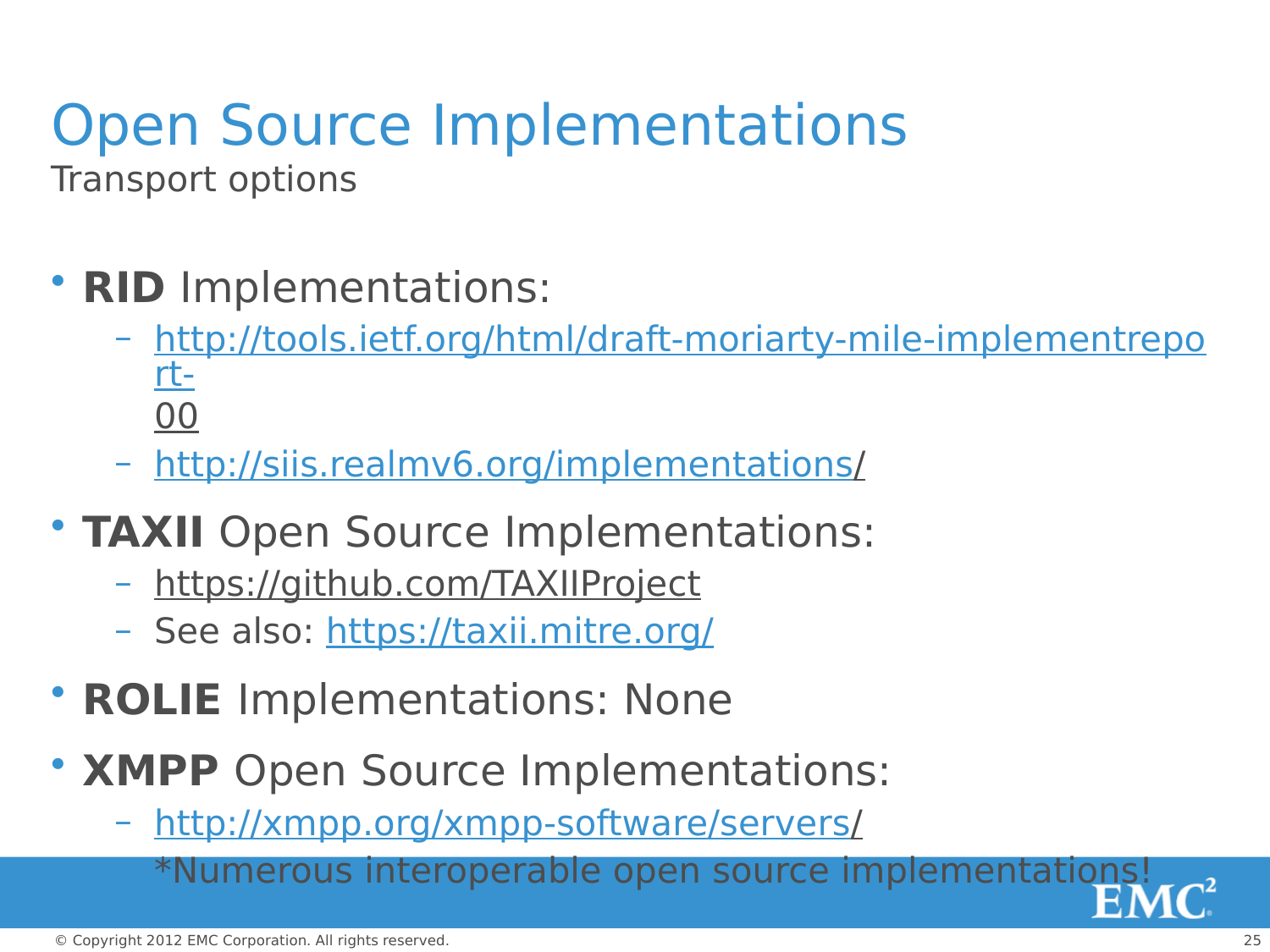

# Open Source Implementations
Transport options
RID Implementations:
http://tools.ietf.org/html/draft-moriarty-mile-implementreport-00
http://siis.realmv6.org/implementations/
TAXII Open Source Implementations:
https://github.com/TAXIIProject
See also: https://taxii.mitre.org/
ROLIE Implementations: None
XMPP Open Source Implementations:
http://xmpp.org/xmpp-software/servers/
*Numerous interoperable open source implementations!